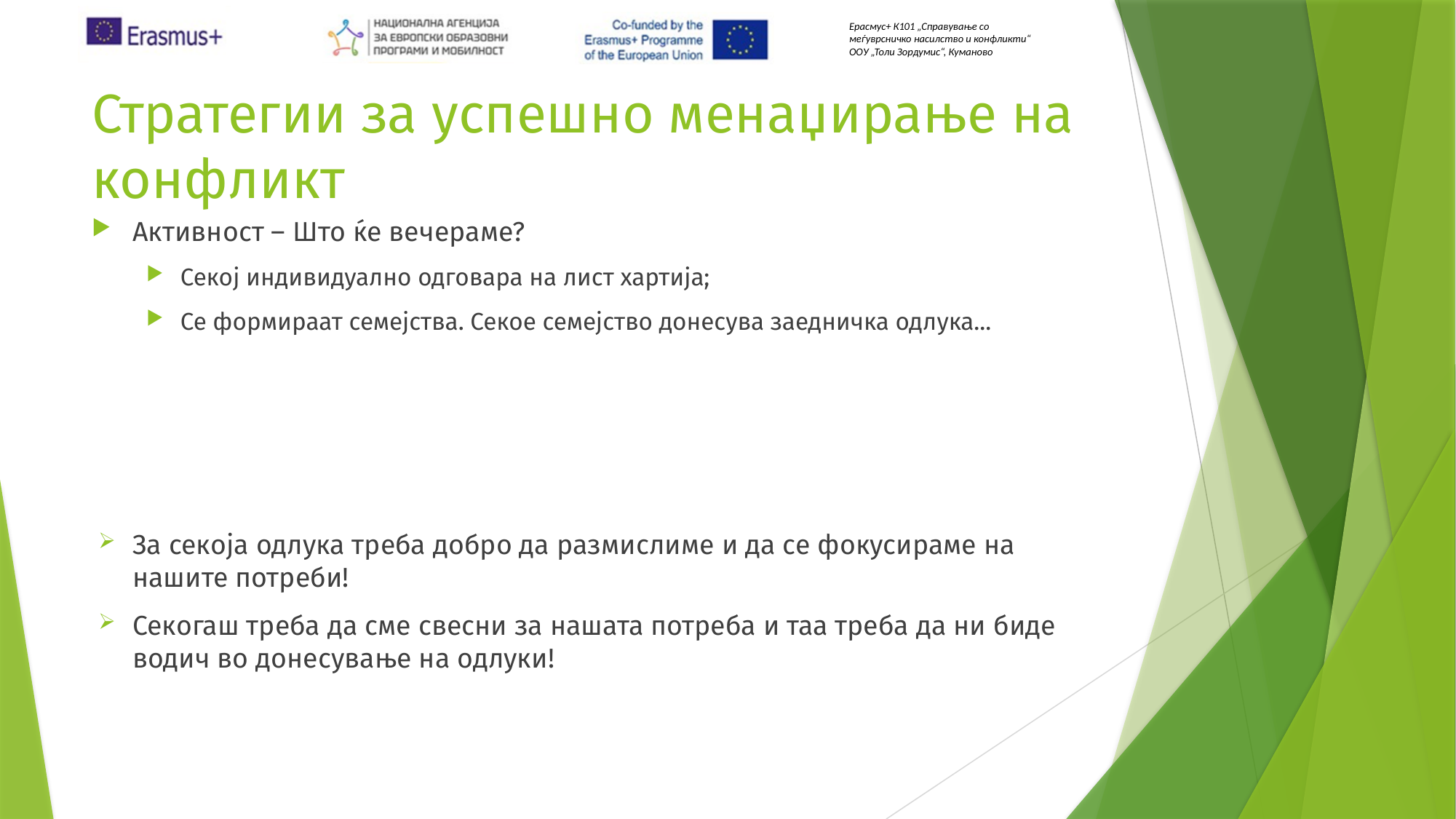

# Стратегии за успешно менаџирање на конфликт
Активност – Што ќе вечераме?
Секој индивидуално одговара на лист хартија;
Се формираат семејства. Секое семејство донесува заедничка одлука...

За секоја одлука треба добро да размислиме и да се фокусираме на нашите потреби!
Секогаш треба да сме свесни за нашата потреба и таа треба да ни биде водич во донесување на одлуки!